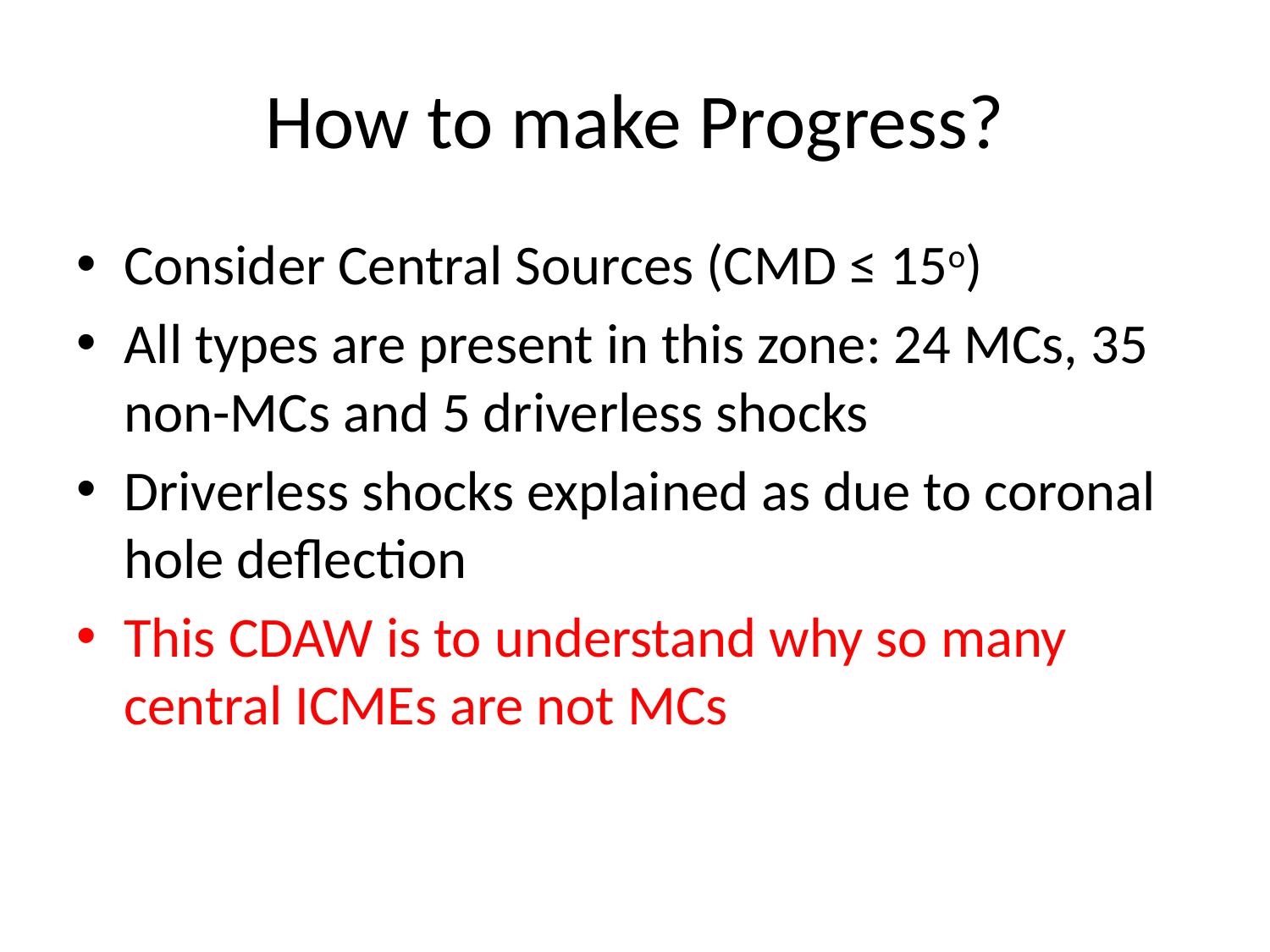

# How to make Progress?
Consider Central Sources (CMD ≤ 15o)
All types are present in this zone: 24 MCs, 35 non-MCs and 5 driverless shocks
Driverless shocks explained as due to coronal hole deflection
This CDAW is to understand why so many central ICMEs are not MCs